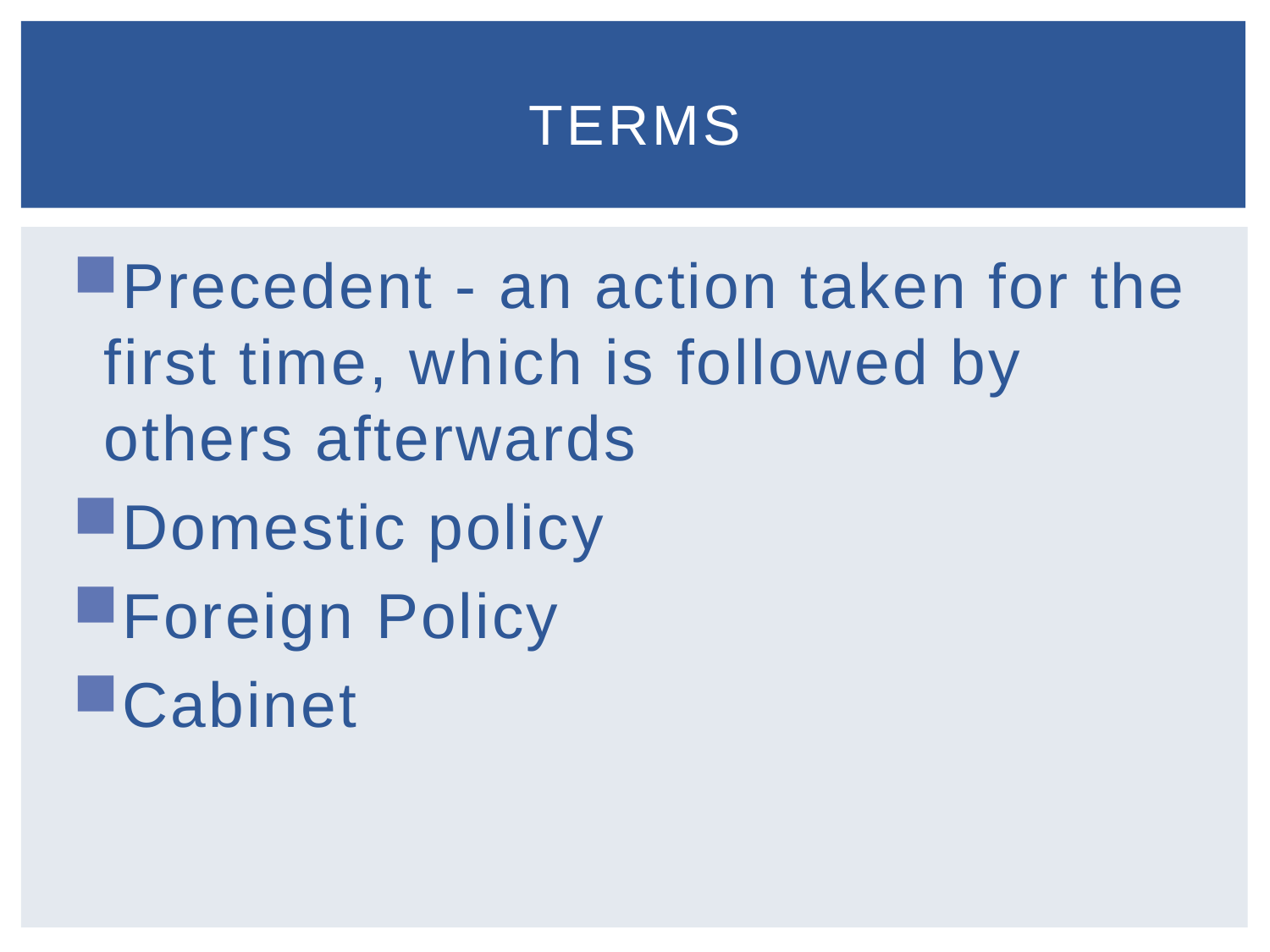

# Terms
Precedent - an action taken for the first time, which is followed by others afterwards
Domestic policy
Foreign Policy
Cabinet